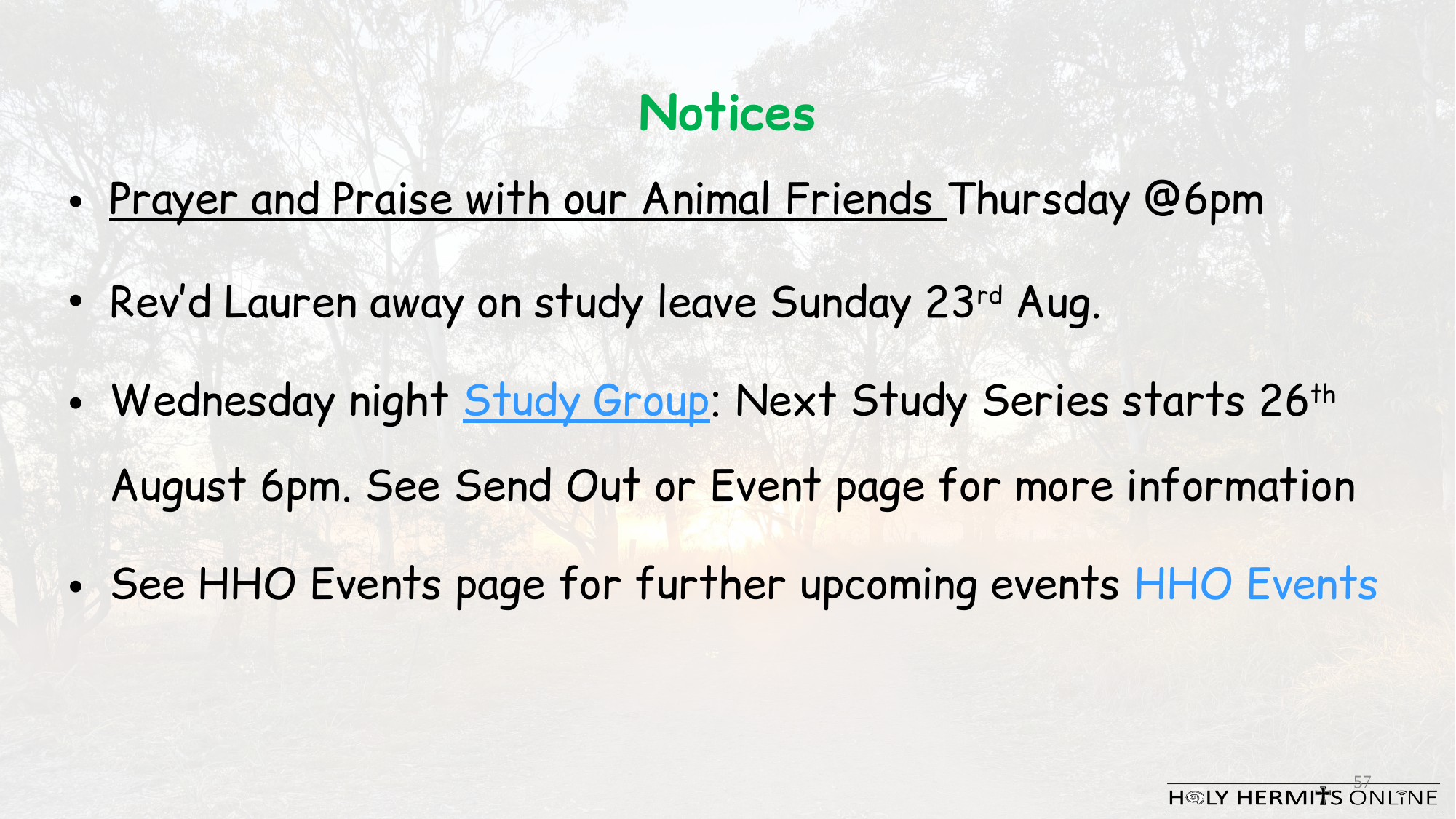

Notices
Prayer and Praise with our Animal Friends Thursday @6pm
Rev’d Lauren away on study leave Sunday 23rd Aug.
Wednesday night Study Group: Next Study Series starts 26th August 6pm. See Send Out or Event page for more information
See HHO Events page for further upcoming events HHO Events
57